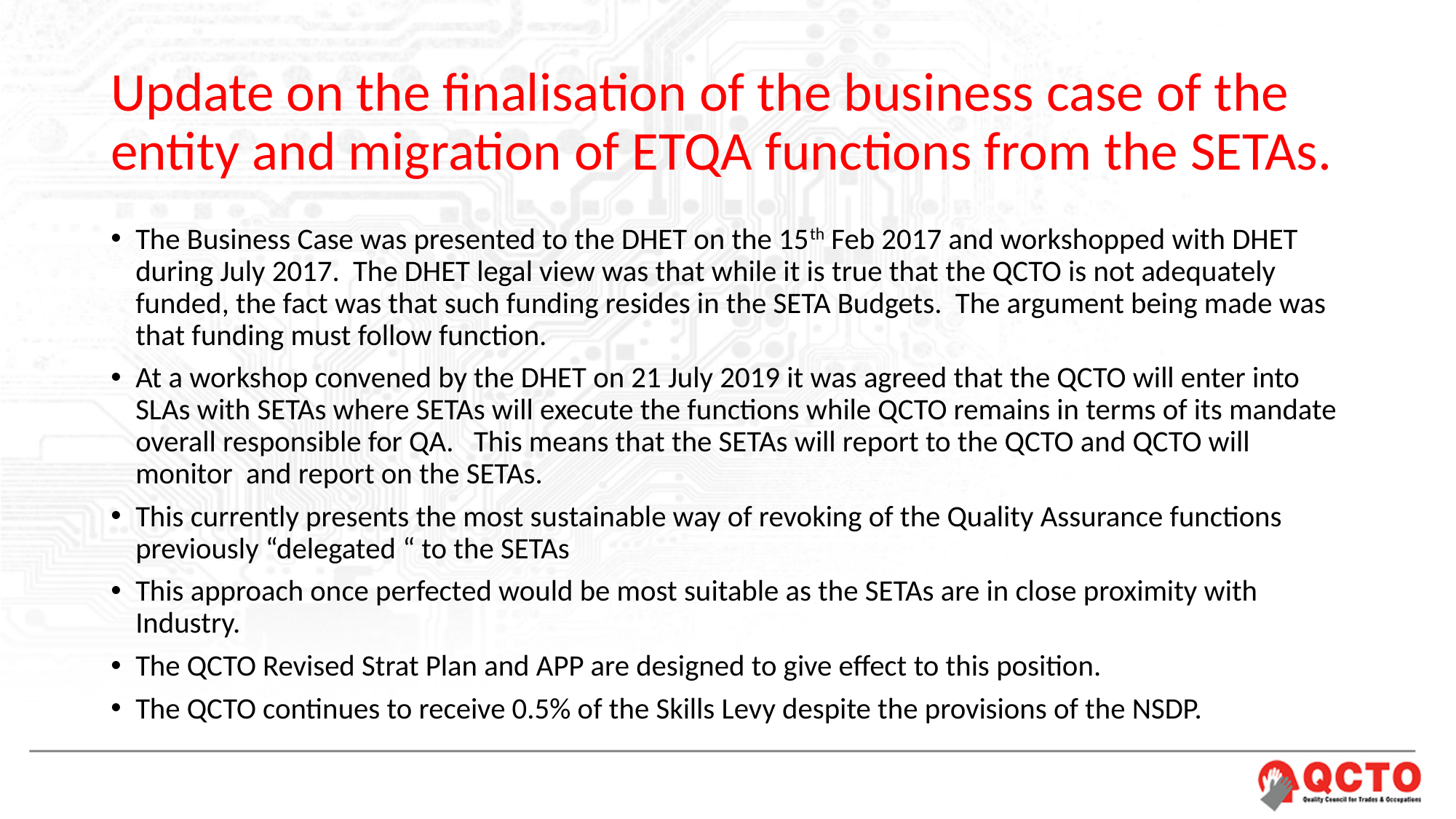

# Update on the finalisation of the business case of the entity and migration of ETQA functions from the SETAs.
The Business Case was presented to the DHET on the 15th Feb 2017 and workshopped with DHET during July 2017.  The DHET legal view was that while it is true that the QCTO is not adequately funded, the fact was that such funding resides in the SETA Budgets.  The argument being made was that funding must follow function.
At a workshop convened by the DHET on 21 July 2019 it was agreed that the QCTO will enter into SLAs with SETAs where SETAs will execute the functions while QCTO remains in terms of its mandate overall responsible for QA.   This means that the SETAs will report to the QCTO and QCTO will monitor  and report on the SETAs.
This currently presents the most sustainable way of revoking of the Quality Assurance functions previously “delegated “ to the SETAs
This approach once perfected would be most suitable as the SETAs are in close proximity with Industry.
The QCTO Revised Strat Plan and APP are designed to give effect to this position.
The QCTO continues to receive 0.5% of the Skills Levy despite the provisions of the NSDP.